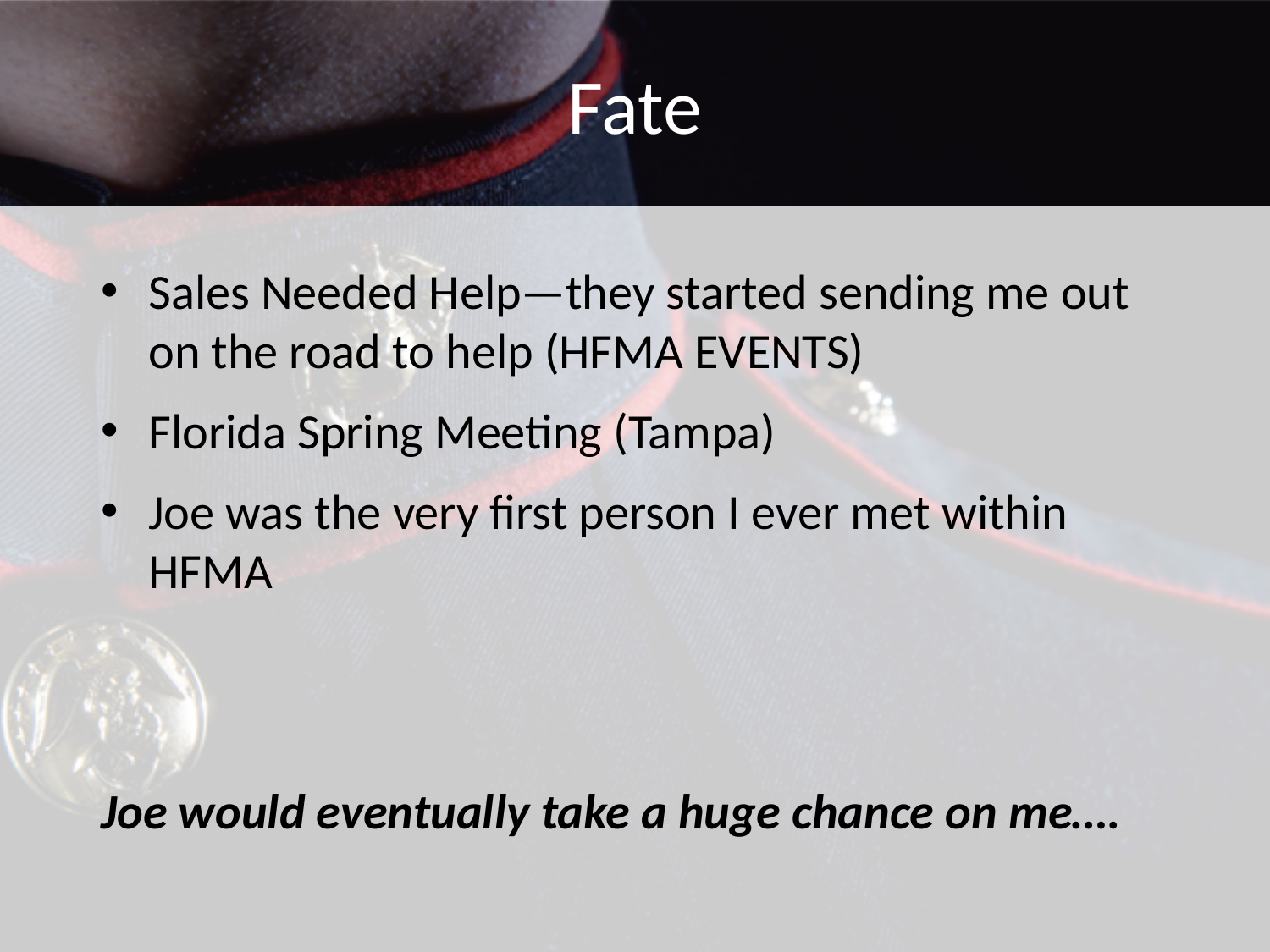

# Fate
Sales Needed Help—they started sending me out on the road to help (HFMA EVENTS)
Florida Spring Meeting (Tampa)
Joe was the very first person I ever met within HFMA

Joe would eventually take a huge chance on me….